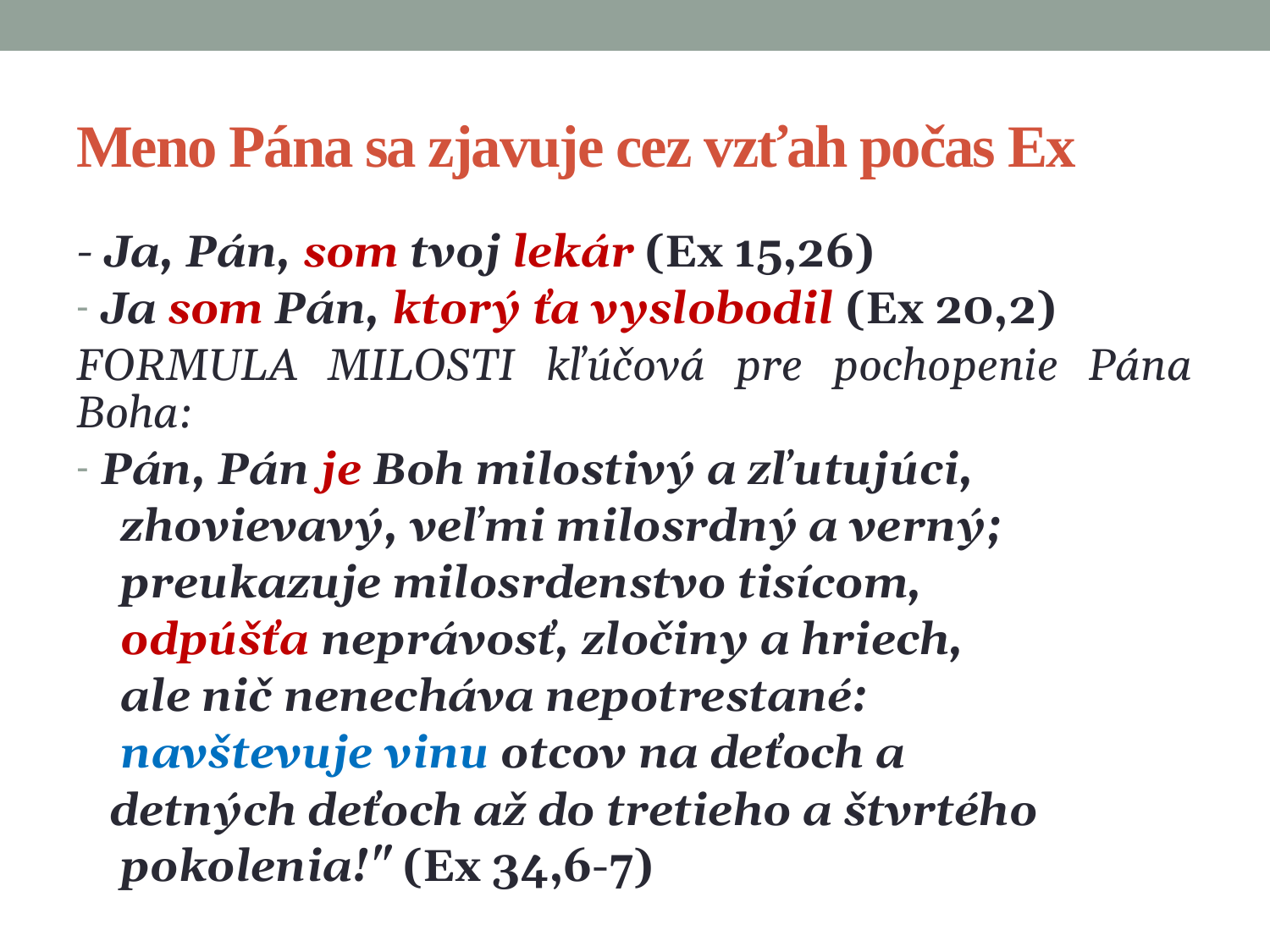

# Meno Pána sa zjavuje cez vzťah počas Ex
- Ja, Pán, som tvoj lekár (Ex 15,26)
Ja som Pán, ktorý ťa vyslobodil (Ex 20,2)
FORMULA MILOSTI kľúčová pre pochopenie Pána Boha:
Pán, Pán je Boh milostivý a zľutujúci,
    zhovievavý, veľmi milosrdný a verný;
    preukazuje milosrdenstvo tisícom,
    odpúšťa neprávosť, zločiny a hriech,
    ale nič nenecháva nepotrestané:
    navštevuje vinu otcov na deťoch a
   detných deťoch až do tretieho a štvrtého
    pokolenia!" (Ex 34,6-7)